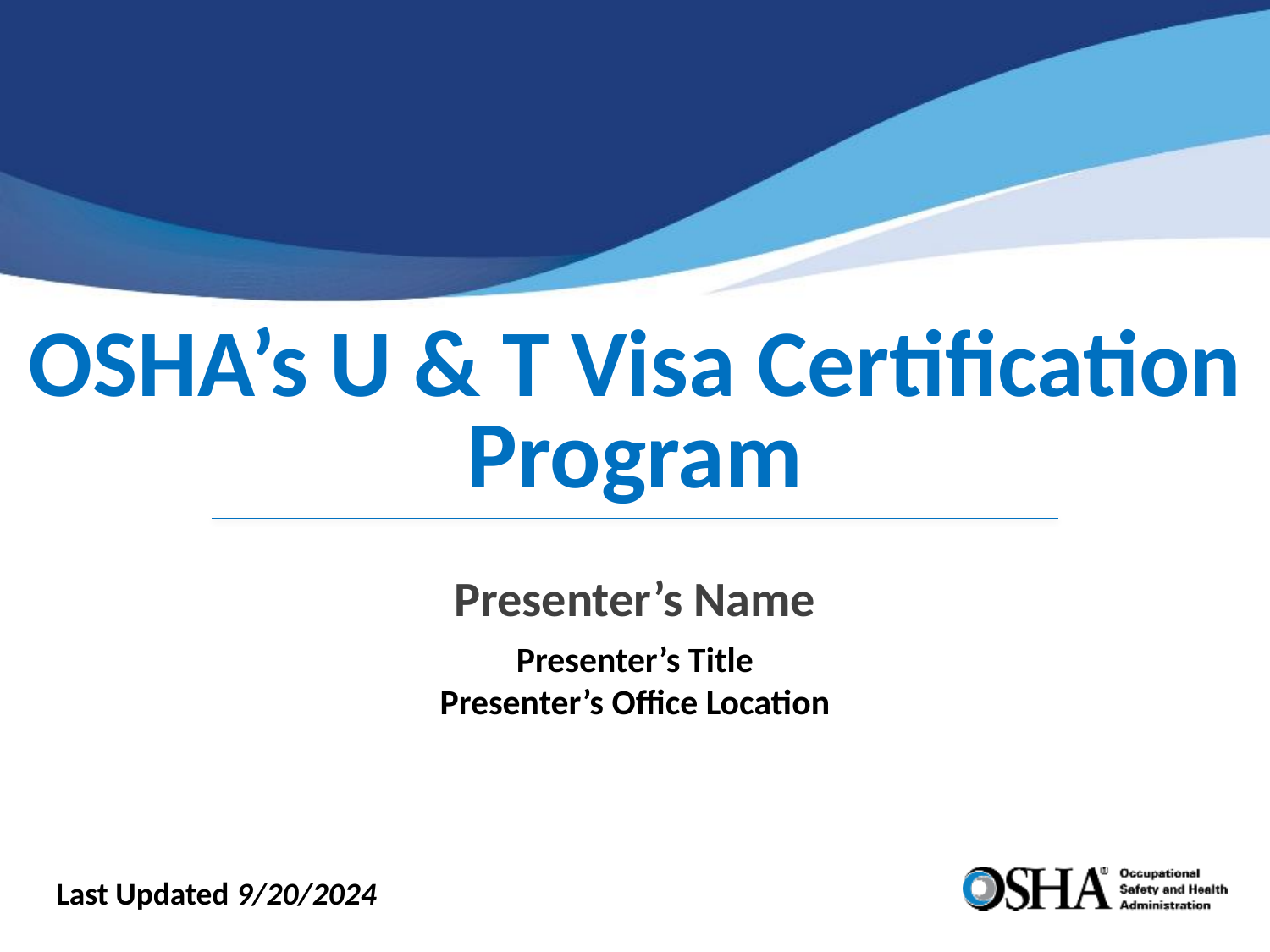

# OSHA’s U & T Visa Certification Program
Presenter’s Name
Presenter’s Title
Presenter’s Office Location
Last Updated 9/20/2024